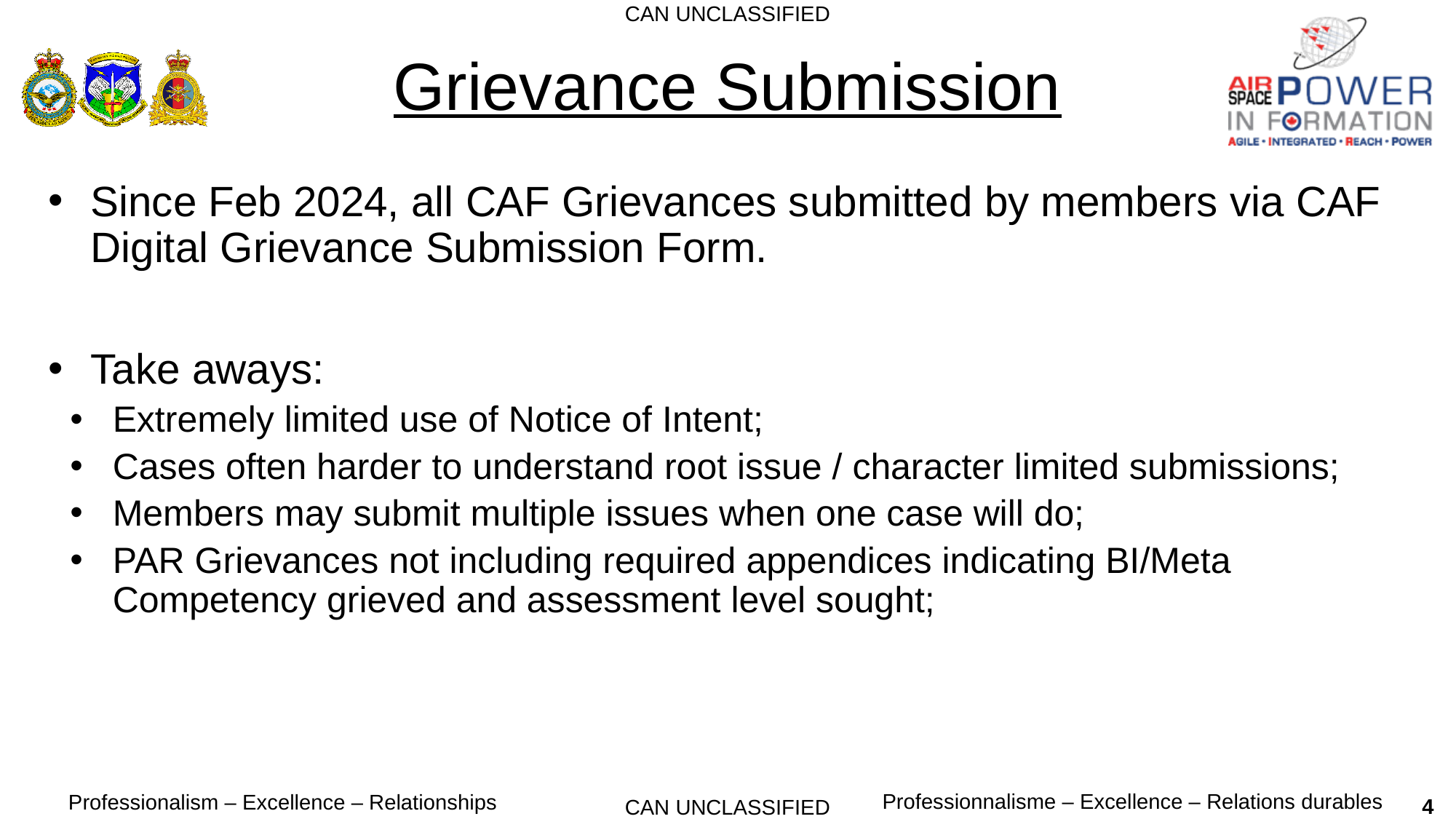

# Grievance Submission
Since Feb 2024, all CAF Grievances submitted by members via CAF Digital Grievance Submission Form.

Take aways:
Extremely limited use of Notice of Intent;
Cases often harder to understand root issue / character limited submissions;
Members may submit multiple issues when one case will do;
PAR Grievances not including required appendices indicating BI/Meta Competency grieved and assessment level sought;

4